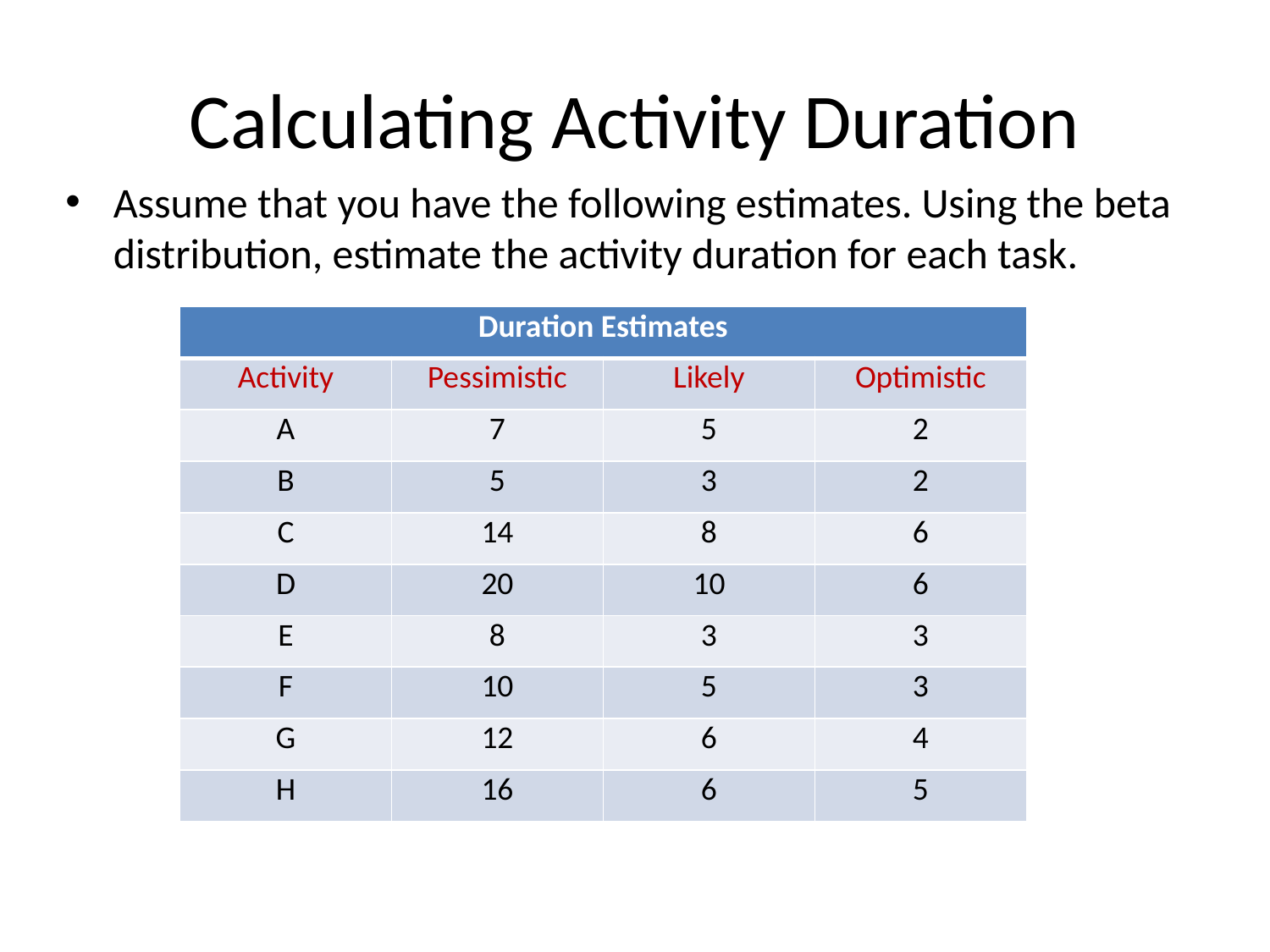

# Calculating Activity Duration
Assume that you have the following estimates. Using the beta distribution, estimate the activity duration for each task.
| Duration Estimates |  |  |  |
| --- | --- | --- | --- |
| Activity | Pessimistic | Likely | Optimistic |
| A | 7 | 5 | 2 |
| B | 5 | 3 | 2 |
| C | 14 | 8 | 6 |
| D | 20 | 10 | 6 |
| E | 8 | 3 | 3 |
| F | 10 | 5 | 3 |
| G | 12 | 6 | 4 |
| H | 16 | 6 | 5 |